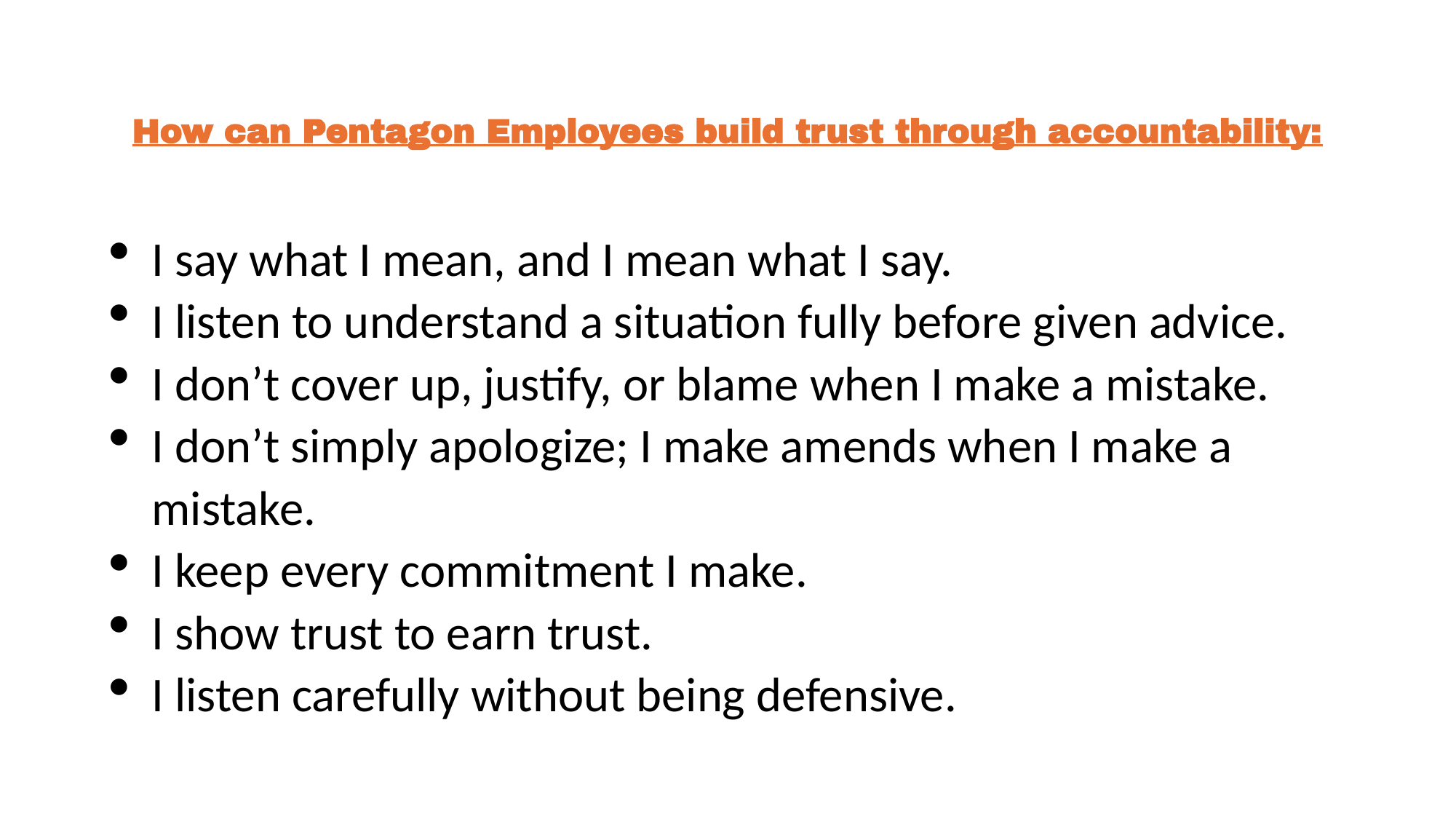

# How can Pentagon Employees build trust through accountability:
I say what I mean, and I mean what I say.
I listen to understand a situation fully before given advice.
I don’t cover up, justify, or blame when I make a mistake.
I don’t simply apologize; I make amends when I make a mistake.
I keep every commitment I make.
I show trust to earn trust.
I listen carefully without being defensive.